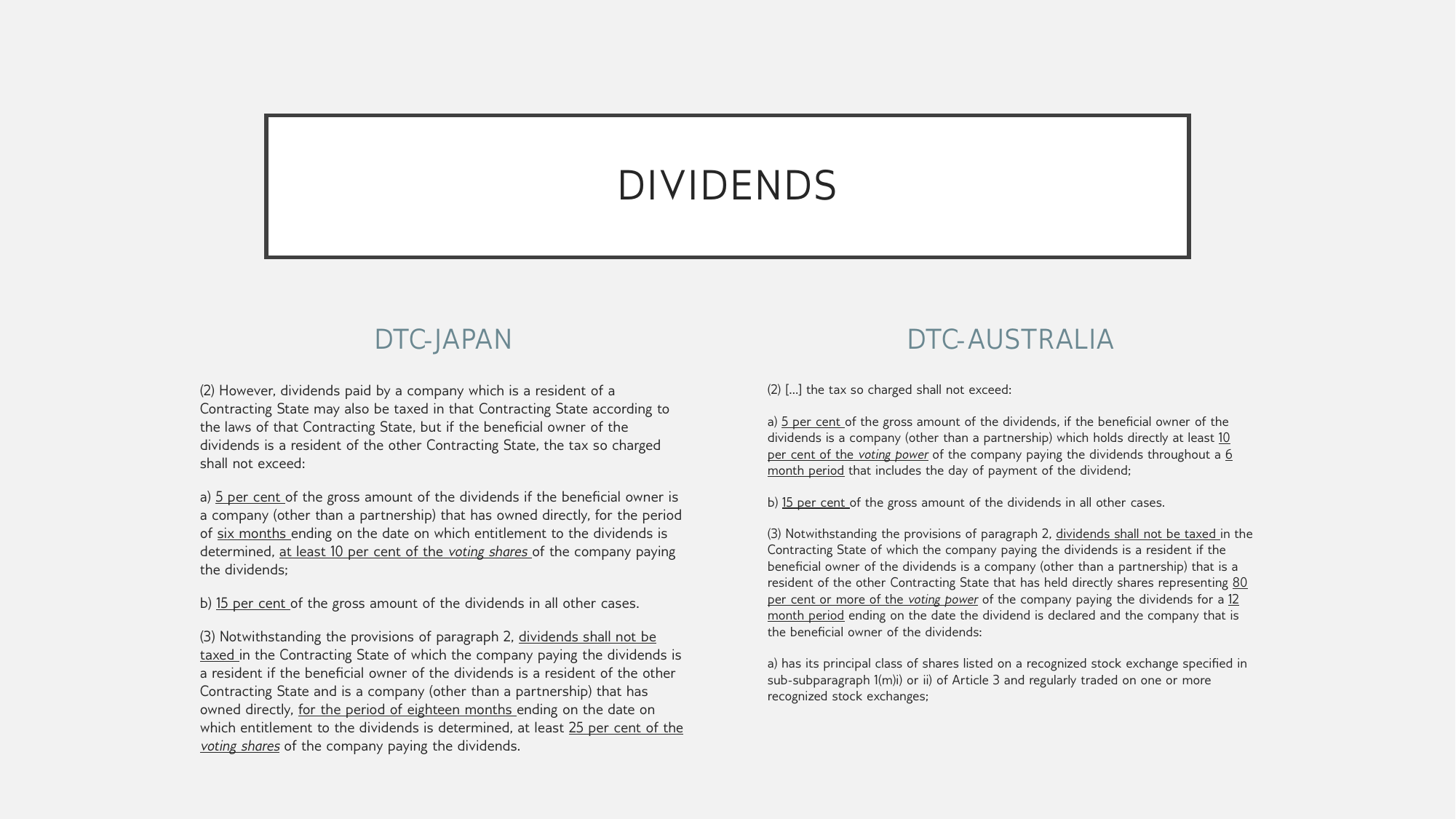

# dividends
DTC-Japan
DTC-Australia
(2) However, dividends paid by a company which is a resident of a Contracting State may also be taxed in that Contracting State according to the laws of that Contracting State, but if the beneficial owner of the dividends is a resident of the other Contracting State, the tax so charged shall not exceed:
a) 5 per cent of the gross amount of the dividends if the beneficial owner is a company (other than a partnership) that has owned directly, for the period of six months ending on the date on which entitlement to the dividends is determined, at least 10 per cent of the voting shares of the company paying the dividends;
b) 15 per cent of the gross amount of the dividends in all other cases.
(3) Notwithstanding the provisions of paragraph 2, dividends shall not be taxed in the Contracting State of which the company paying the dividends is a resident if the beneficial owner of the dividends is a resident of the other Contracting State and is a company (other than a partnership) that has owned directly, for the period of eighteen months ending on the date on which entitlement to the dividends is determined, at least 25 per cent of the voting shares of the company paying the dividends.

(2) […] the tax so charged shall not exceed:
a) 5 per cent of the gross amount of the dividends, if the beneficial owner of the dividends is a company (other than a partnership) which holds directly at least 10 per cent of the voting power of the company paying the dividends throughout a 6 month period that includes the day of payment of the dividend;
b) 15 per cent of the gross amount of the dividends in all other cases.
(3) Notwithstanding the provisions of paragraph 2, dividends shall not be taxed in the Contracting State of which the company paying the dividends is a resident if the beneficial owner of the dividends is a company (other than a partnership) that is a resident of the other Contracting State that has held directly shares representing 80 per cent or more of the voting power of the company paying the dividends for a 12 month period ending on the date the dividend is declared and the company that is the beneficial owner of the dividends:
a) has its principal class of shares listed on a recognized stock exchange specified in sub-subparagraph 1(m)i) or ii) of Article 3 and regularly traded on one or more recognized stock exchanges;